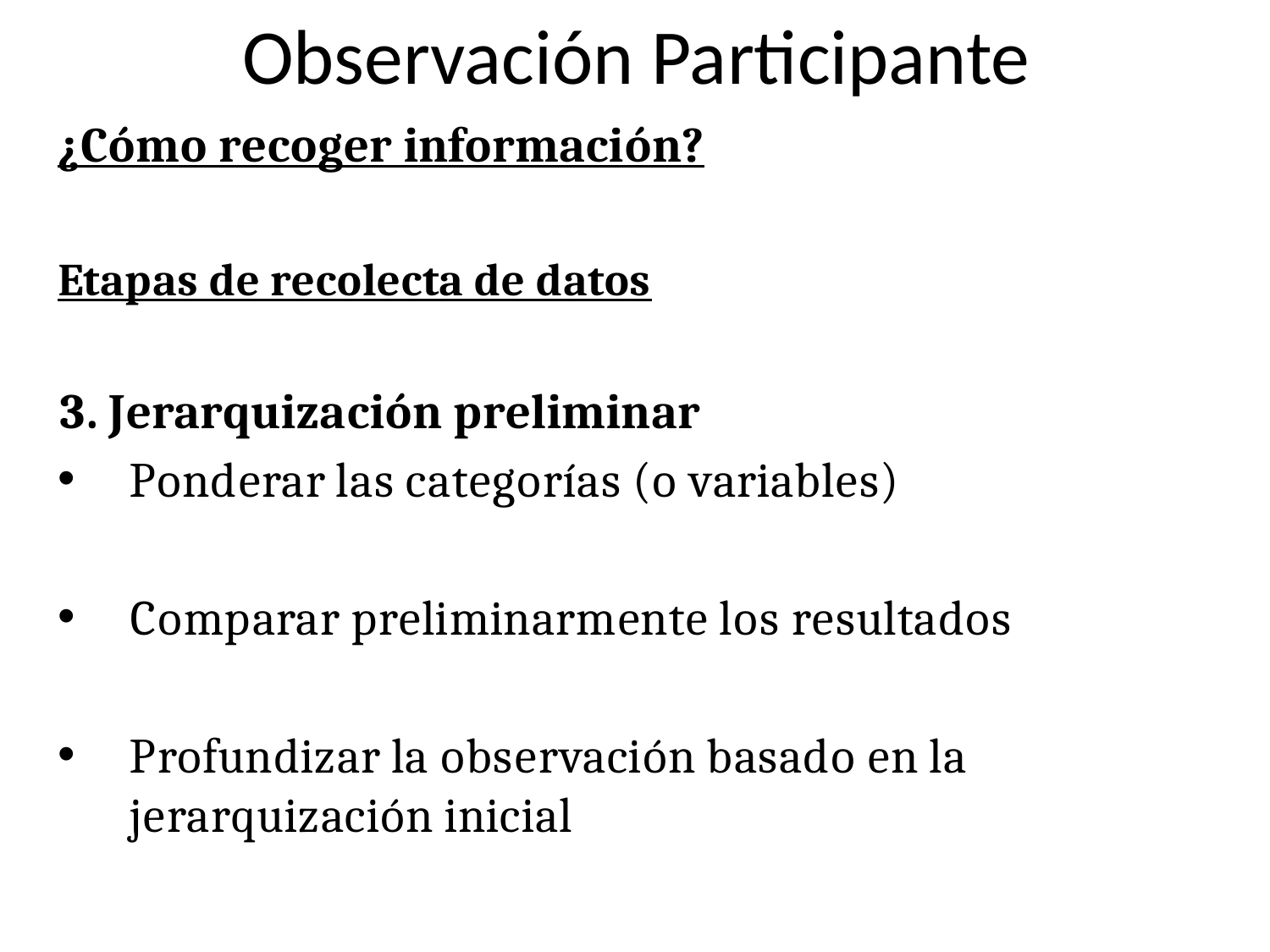

# Observación Participante
¿Cómo recoger información?

Etapas de recolecta de datos

3. Jerarquización preliminar
Ponderar las categorías (o variables)

Comparar preliminarmente los resultados

Profundizar la observación basado en la jerarquización inicial